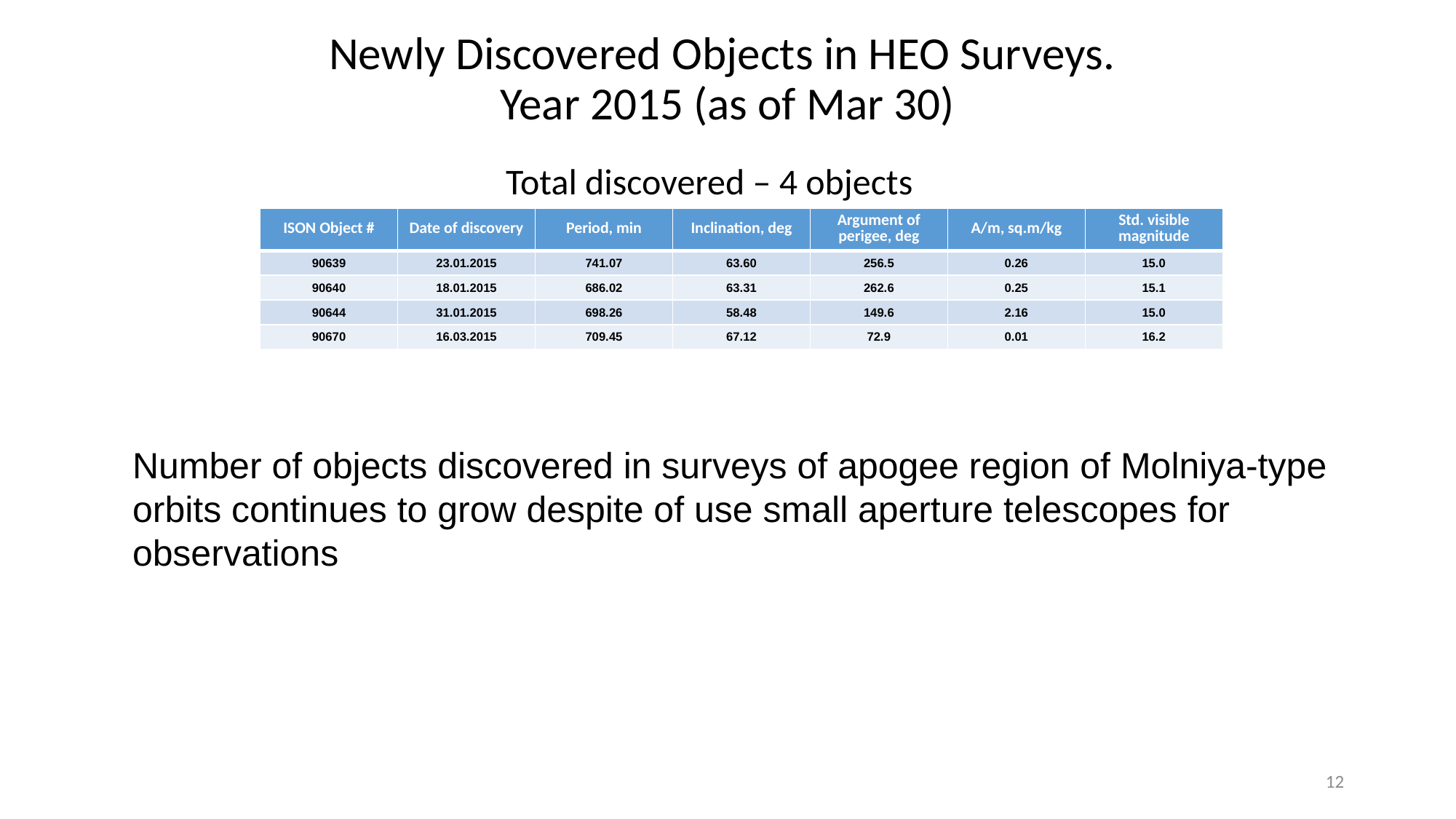

# Newly Discovered Objects in HEO Surveys. Year 2015 (as of Mar 30)
Total discovered – 4 objects
| ISON Object # | Date of discovery | Period, min | Inclination, deg | Argument of perigee, deg | A/m, sq.m/kg | Std. visible magnitude |
| --- | --- | --- | --- | --- | --- | --- |
| 90639 | 23.01.2015 | 741.07 | 63.60 | 256.5 | 0.26 | 15.0 |
| 90640 | 18.01.2015 | 686.02 | 63.31 | 262.6 | 0.25 | 15.1 |
| 90644 | 31.01.2015 | 698.26 | 58.48 | 149.6 | 2.16 | 15.0 |
| 90670 | 16.03.2015 | 709.45 | 67.12 | 72.9 | 0.01 | 16.2 |
Number of objects discovered in surveys of apogee region of Molniya-type
orbits continues to grow despite of use small aperture telescopes for
observations
12